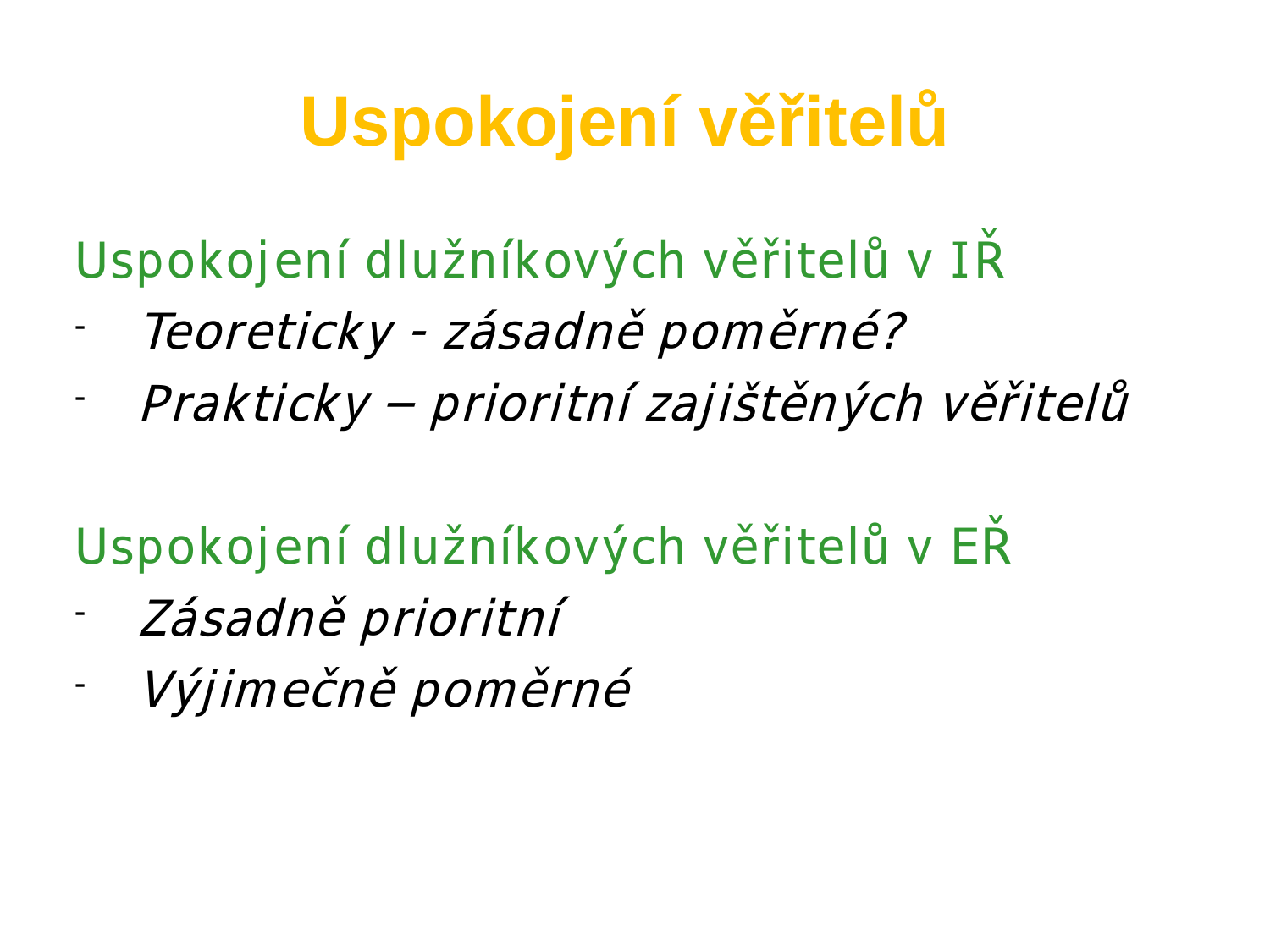

Uspokojení věřitelů
Uspokojení dlužníkových věřitelů v IŘ
Teoreticky - zásadně poměrné?
Prakticky – prioritní zajištěných věřitelů

Uspokojení dlužníkových věřitelů v EŘ
Zásadně prioritní
Výjimečně poměrné